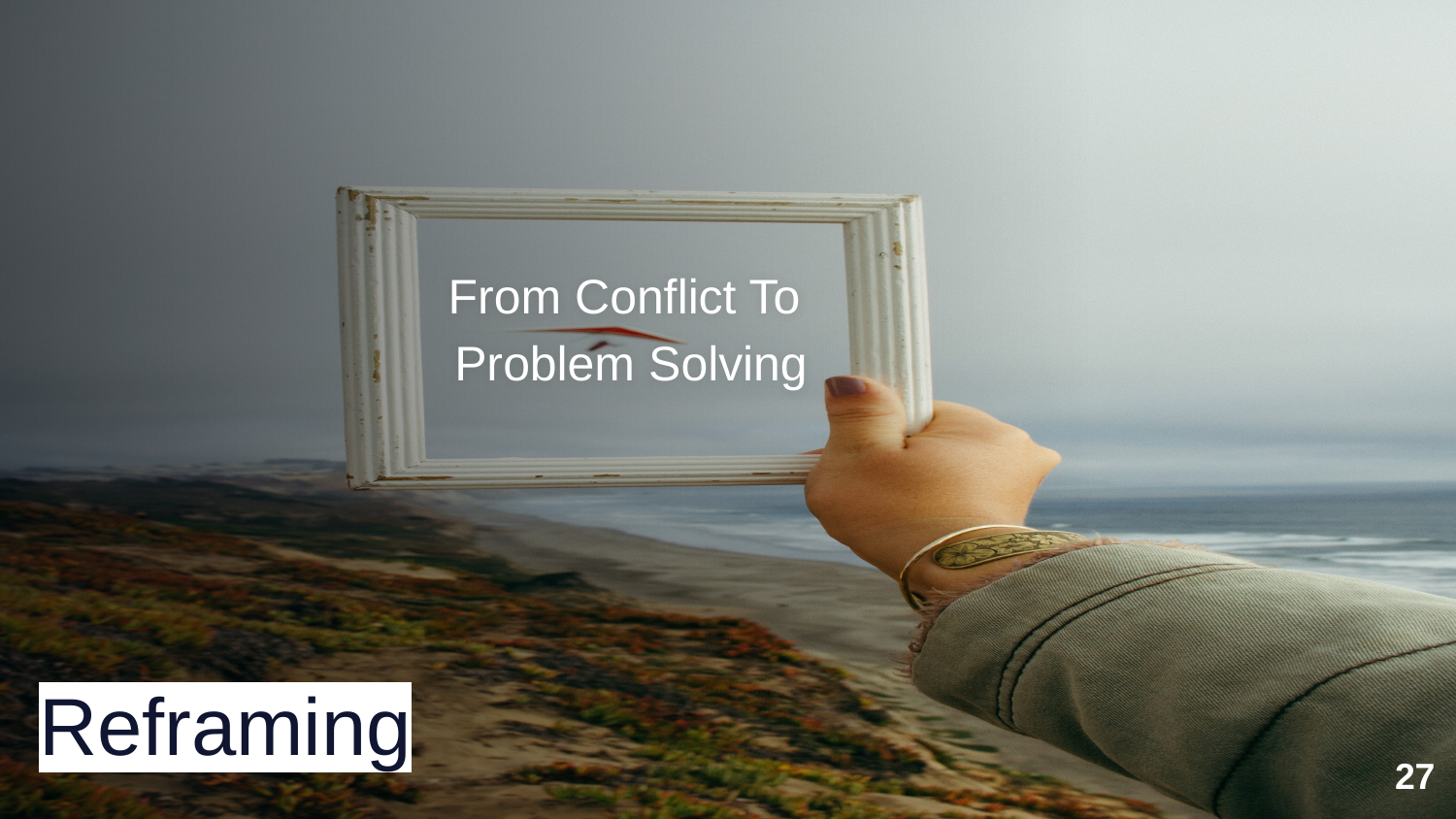

From Conflict To
Problem Solving
Reframing
27